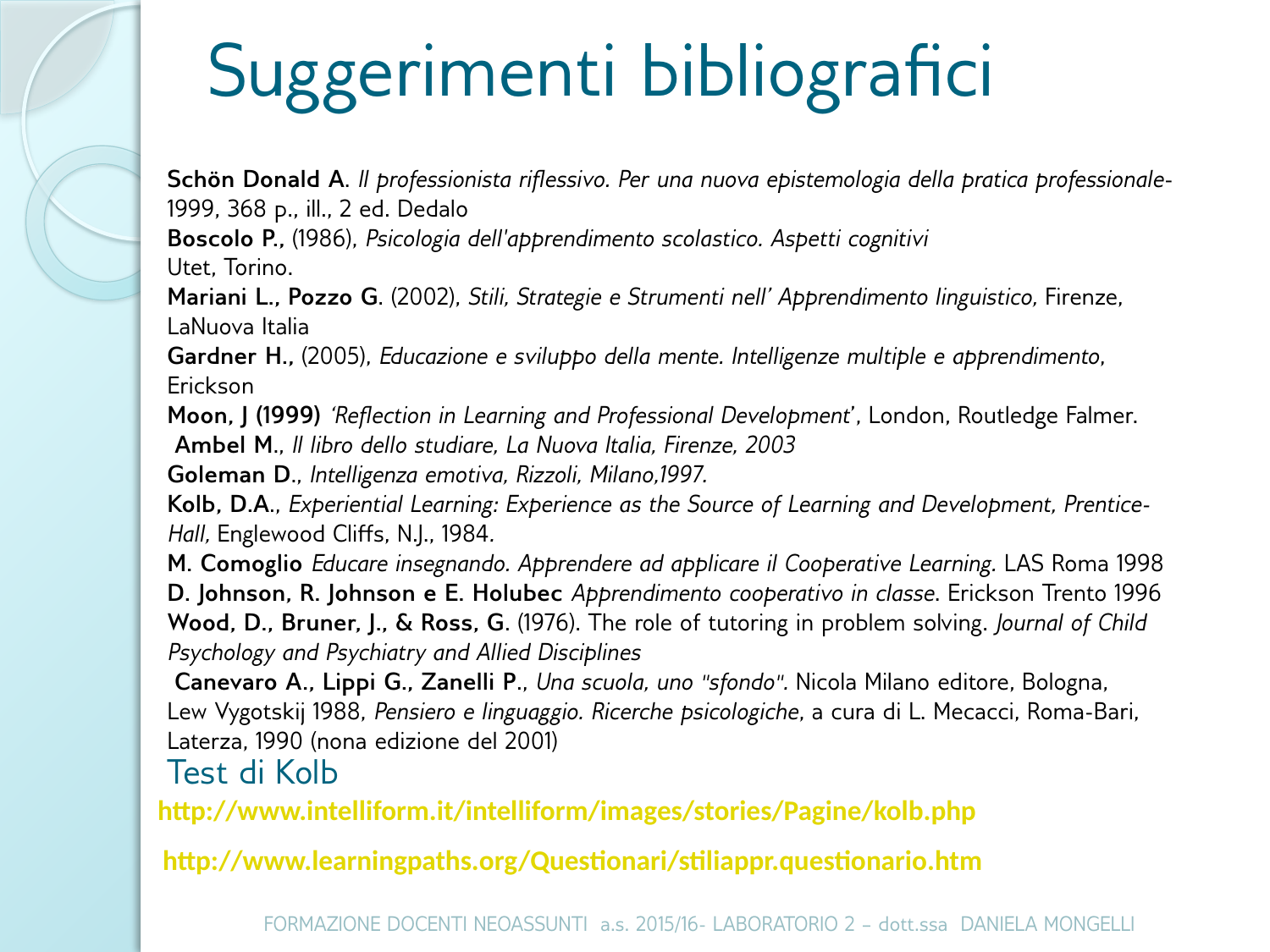

# Suggerimenti bibliografici
Schön Donald A. Il professionista riflessivo. Per una nuova epistemologia della pratica professionale-1999, 368 p., ill., 2 ed. Dedalo
Boscolo P., (1986), Psicologia dell'apprendimento scolastico. Aspetti cognitivi
Utet, Torino.
Mariani L., Pozzo G. (2002), Stili, Strategie e Strumenti nell’ Apprendimento linguistico, Firenze, LaNuova Italia
Gardner H., (2005), Educazione e sviluppo della mente. Intelligenze multiple e apprendimento, Erickson
Moon, J (1999) ‘Reflection in Learning and Professional Development’, London, Routledge Falmer.
 Ambel M., Il libro dello studiare, La Nuova Italia, Firenze, 2003
Goleman D., Intelligenza emotiva, Rizzoli, Milano,1997.
Kolb, D.A., Experiential Learning: Experience as the Source of Learning and Development, Prentice-Hall, Englewood Cliffs, N.J., 1984.
M. Comoglio Educare insegnando. Apprendere ad applicare il Cooperative Learning. LAS Roma 1998
D. Johnson, R. Johnson e E. Holubec Apprendimento cooperativo in classe. Erickson Trento 1996
Wood, D., Bruner, J., & Ross, G. (1976). The role of tutoring in problem solving. Journal of Child Psychology and Psychiatry and Allied Disciplines
 Canevaro A., Lippi G., Zanelli P., Una scuola, uno "sfondo". Nicola Milano editore, Bologna,
Lew Vygotskij 1988, Pensiero e linguaggio. Ricerche psicologiche, a cura di L. Mecacci, Roma-Bari, Laterza, 1990 (nona edizione del 2001)

Test di Kolb
http://www.intelliform.it/intelliform/images/stories/Pagine/kolb.php

http://www.learningpaths.org/Questionari/stiliappr.questionario.htm
FORMAZIONE DOCENTI NEOASSUNTI  a.s. 2015/16- LABORATORIO 2 – dott.ssa  DANIELA MONGELLI